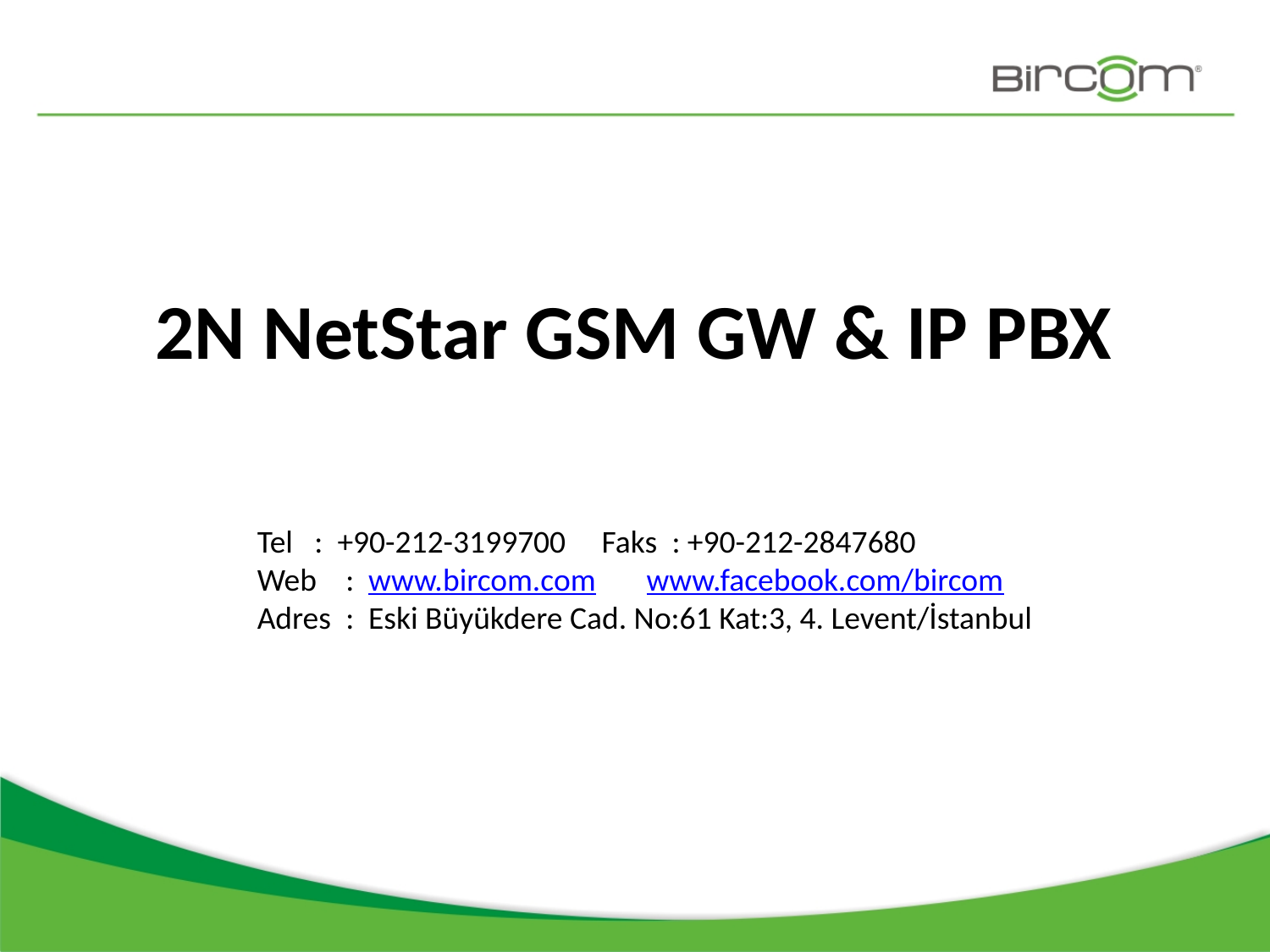

# 2N NetStar GSM GW & IP PBX
   Tel   :  +90-212-3199700     Faks  : +90-212-2847680
   Web    :  www.bircom.com       www.facebook.com/bircom
   Adres  :  Eski Büyükdere Cad. No:61 Kat:3, 4. Levent/İstanbul